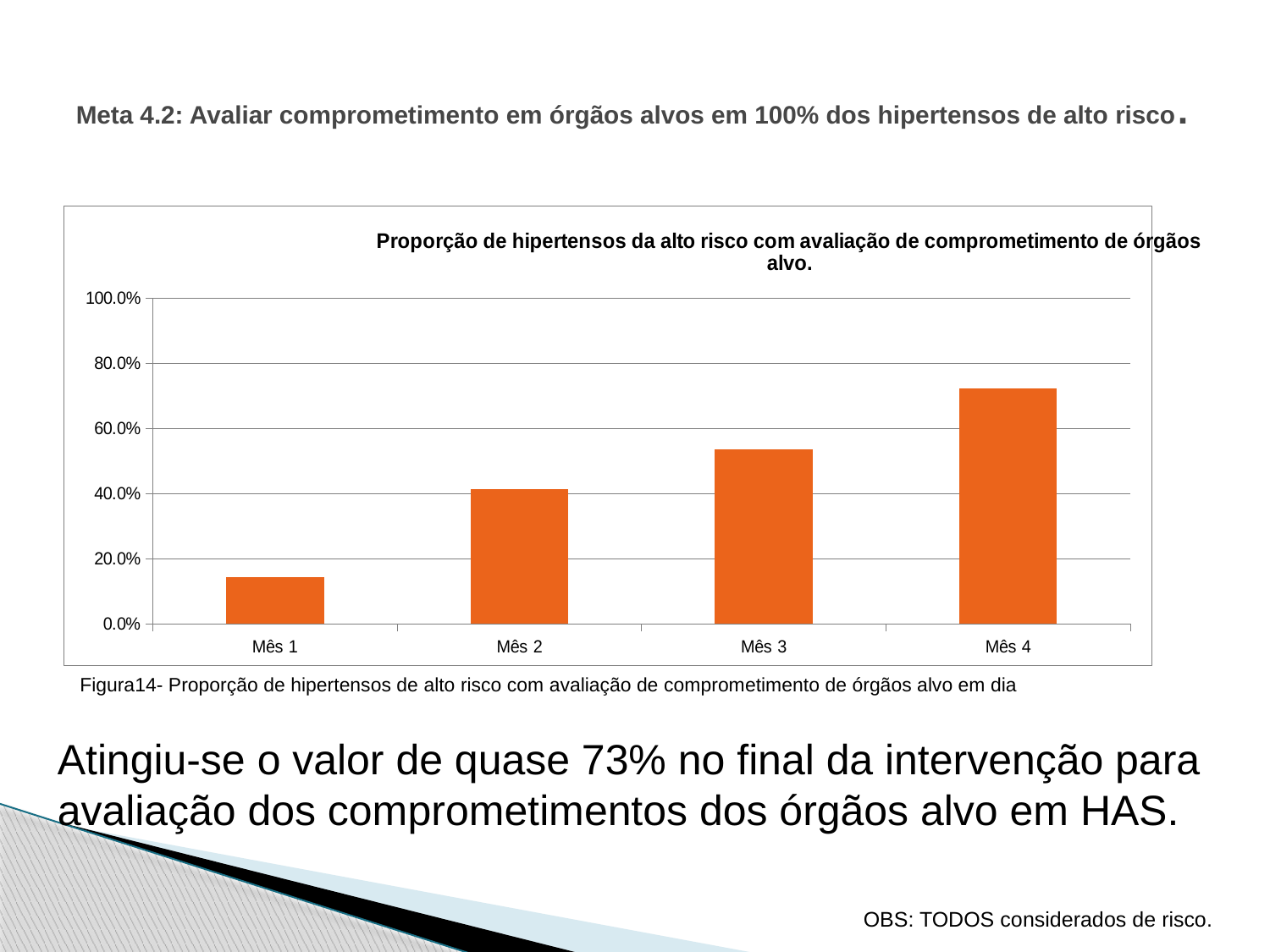

# Meta 4.2: Avaliar comprometimento em órgãos alvos em 100% dos hipertensos de alto risco.

### Chart:

| Category | Proporção de hipertensos da alto risco com avaliação de comprometimento de órgãos alvo. |
|---|---|
| Mês 1 | 0.14410480349344978 |
| Mês 2 | 0.41484716157205437 |
| Mês 3 | 0.5371179039301306 |
| Mês 4 | 0.7248908296943268 |
Figura14- Proporção de hipertensos de alto risco com avaliação de comprometimento de órgãos alvo em dia
Atingiu-se o valor de quase 73% no final da intervenção para avaliação dos comprometimentos dos órgãos alvo em HAS.

                                                                    OBS: TODOS considerados de risco.